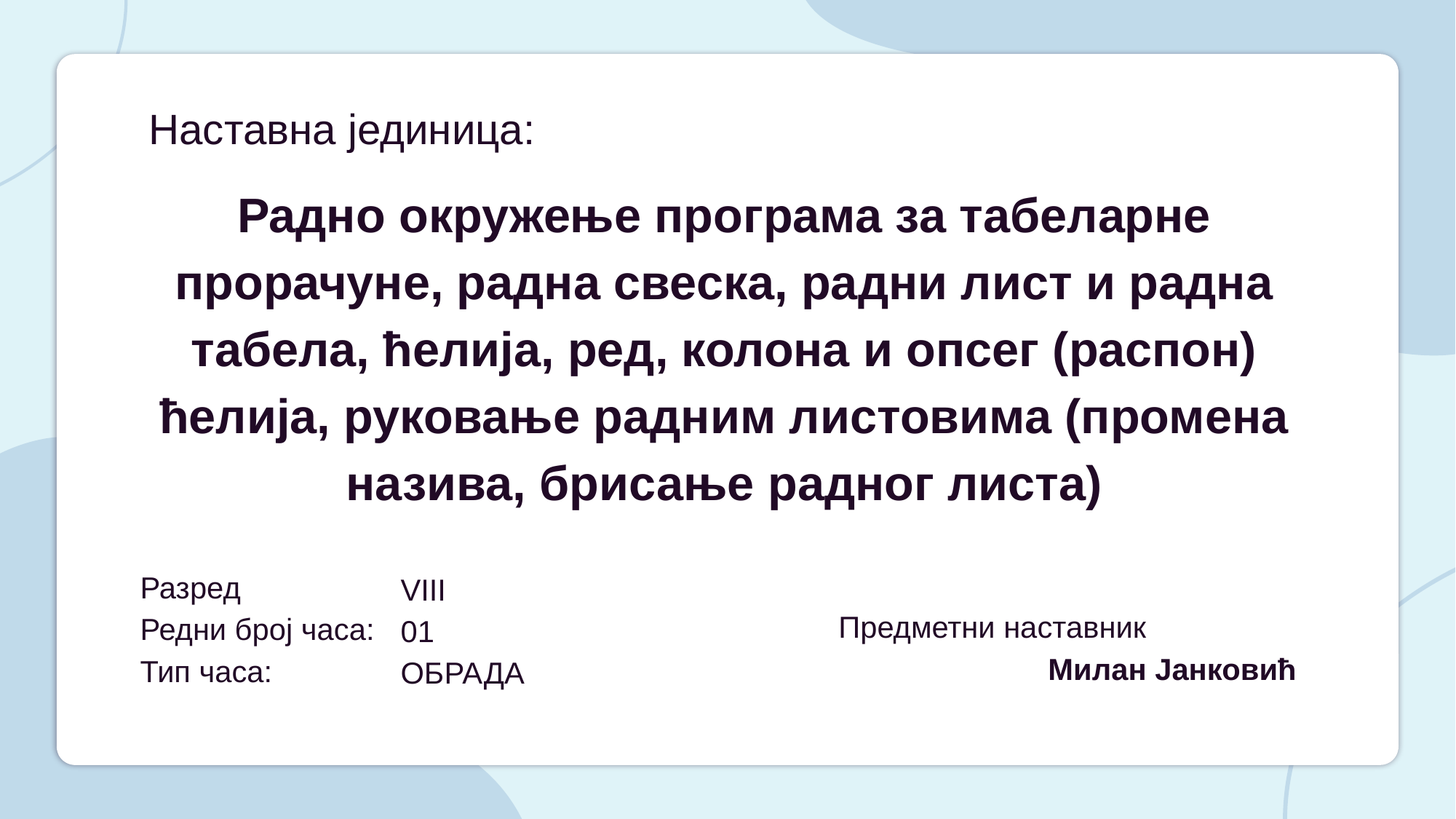

# Радно окружење програма за табеларне прорачуне, радна свеска, радни лист и радна табела, ћелија, ред, колона и опсег (распон) ћелија, руковање радним листовима (промена назива, брисање радног листа)